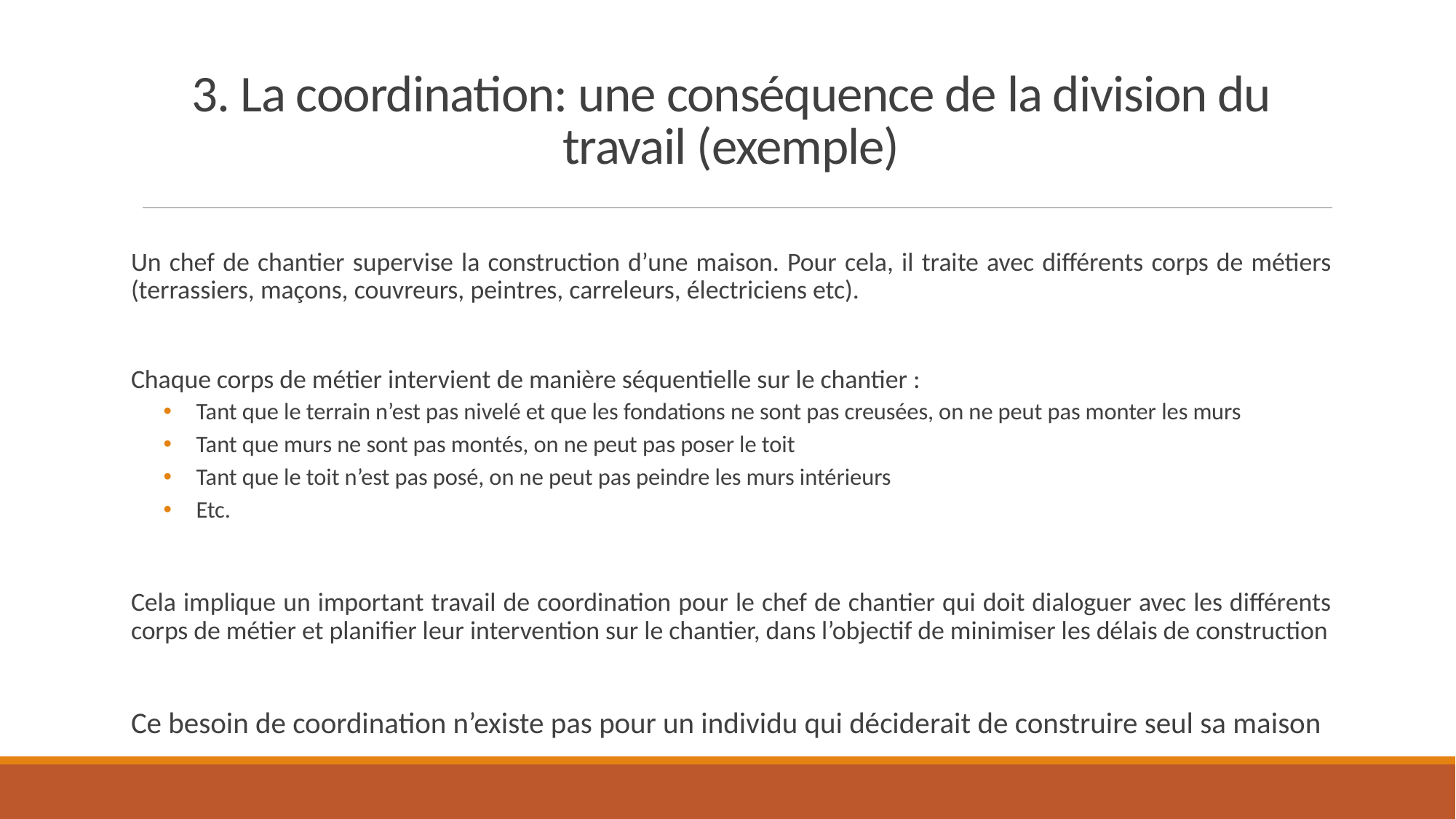

# 3. La coordination: une conséquence de la division du travail (exemple)
Un chef de chantier supervise la construction d’une maison. Pour cela, il traite avec différents corps de métiers (terrassiers, maçons, couvreurs, peintres, carreleurs, électriciens etc).

Chaque corps de métier intervient de manière séquentielle sur le chantier :
Tant que le terrain n’est pas nivelé et que les fondations ne sont pas creusées, on ne peut pas monter les murs
Tant que murs ne sont pas montés, on ne peut pas poser le toit
Tant que le toit n’est pas posé, on ne peut pas peindre les murs intérieurs
Etc.

Cela implique un important travail de coordination pour le chef de chantier qui doit dialoguer avec les différents corps de métier et planifier leur intervention sur le chantier, dans l’objectif de minimiser les délais de construction

Ce besoin de coordination n’existe pas pour un individu qui déciderait de construire seul sa maison